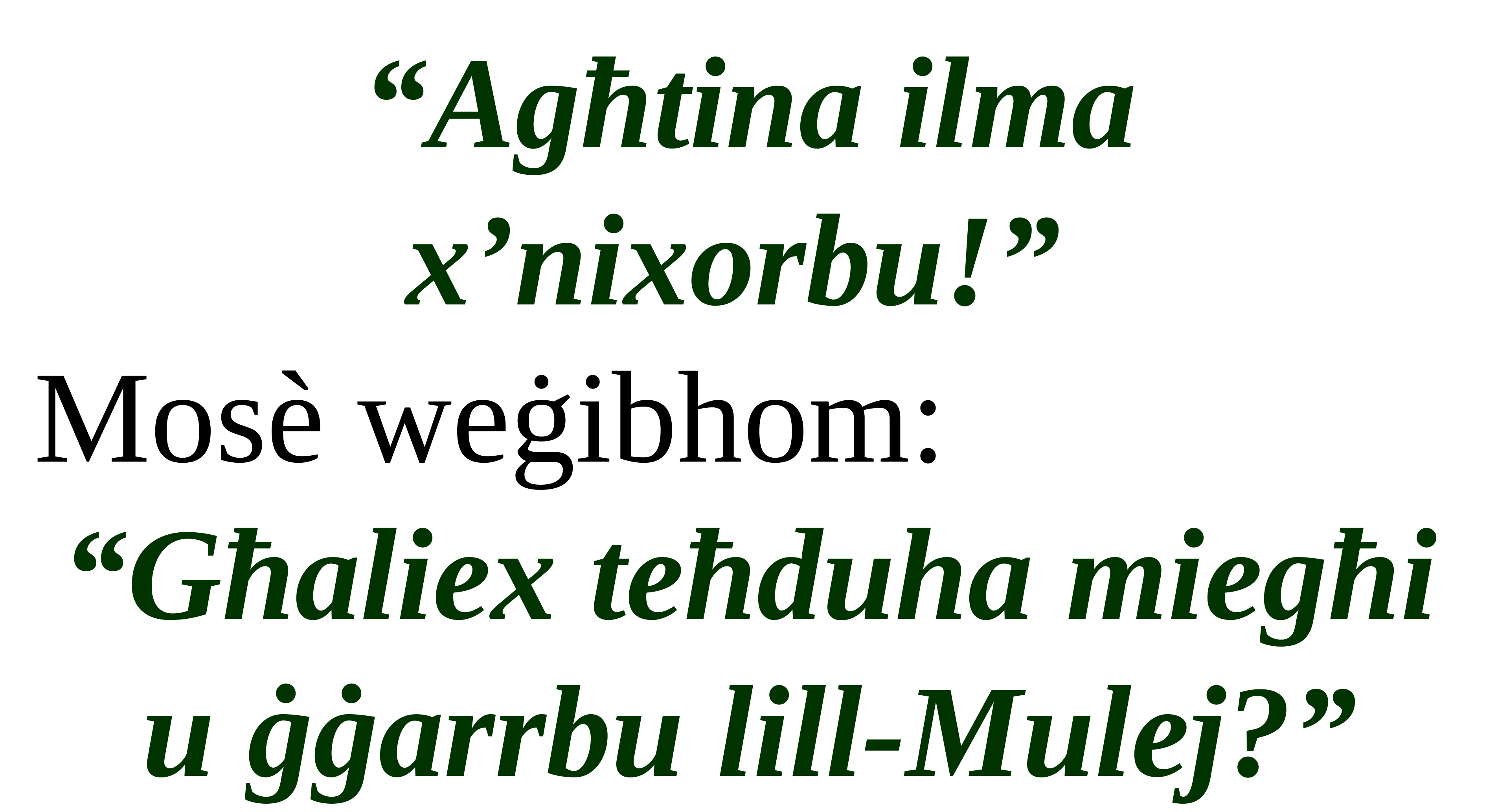

“Agħtina ilma x’nixorbu!”
Mosè weġibhom:
“Għaliex teħduha miegħi u ġġarrbu lill-Mulej?”